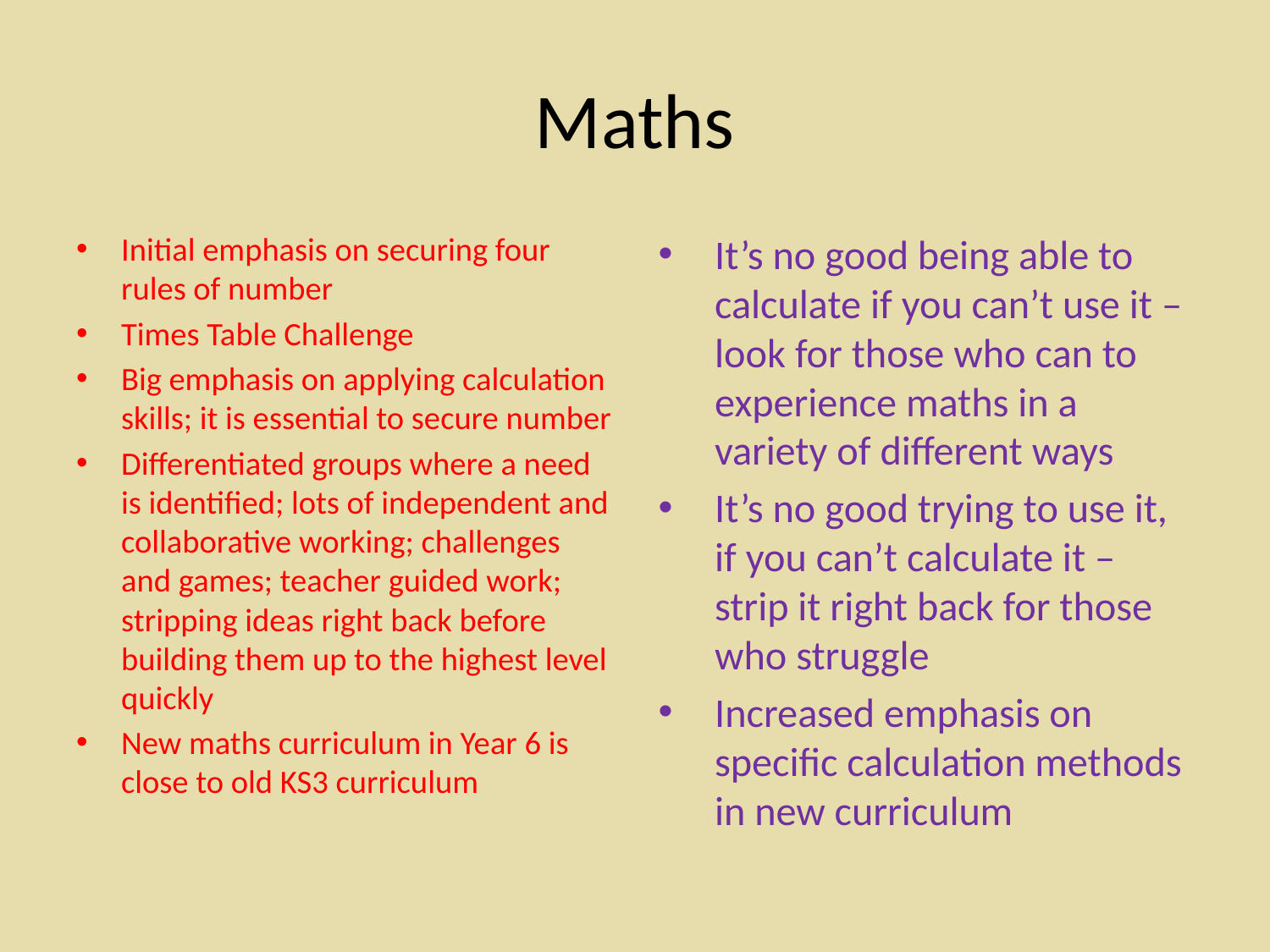

# Maths
Initial emphasis on securing four rules of number
Times Table Challenge
Big emphasis on applying calculation skills; it is essential to secure number
Differentiated groups where a need is identified; lots of independent and collaborative working; challenges and games; teacher guided work; stripping ideas right back before building them up to the highest level quickly
New maths curriculum in Year 6 is close to old KS3 curriculum
It’s no good being able to calculate if you can’t use it – look for those who can to experience maths in a variety of different ways
It’s no good trying to use it, if you can’t calculate it – strip it right back for those who struggle
Increased emphasis on specific calculation methods in new curriculum